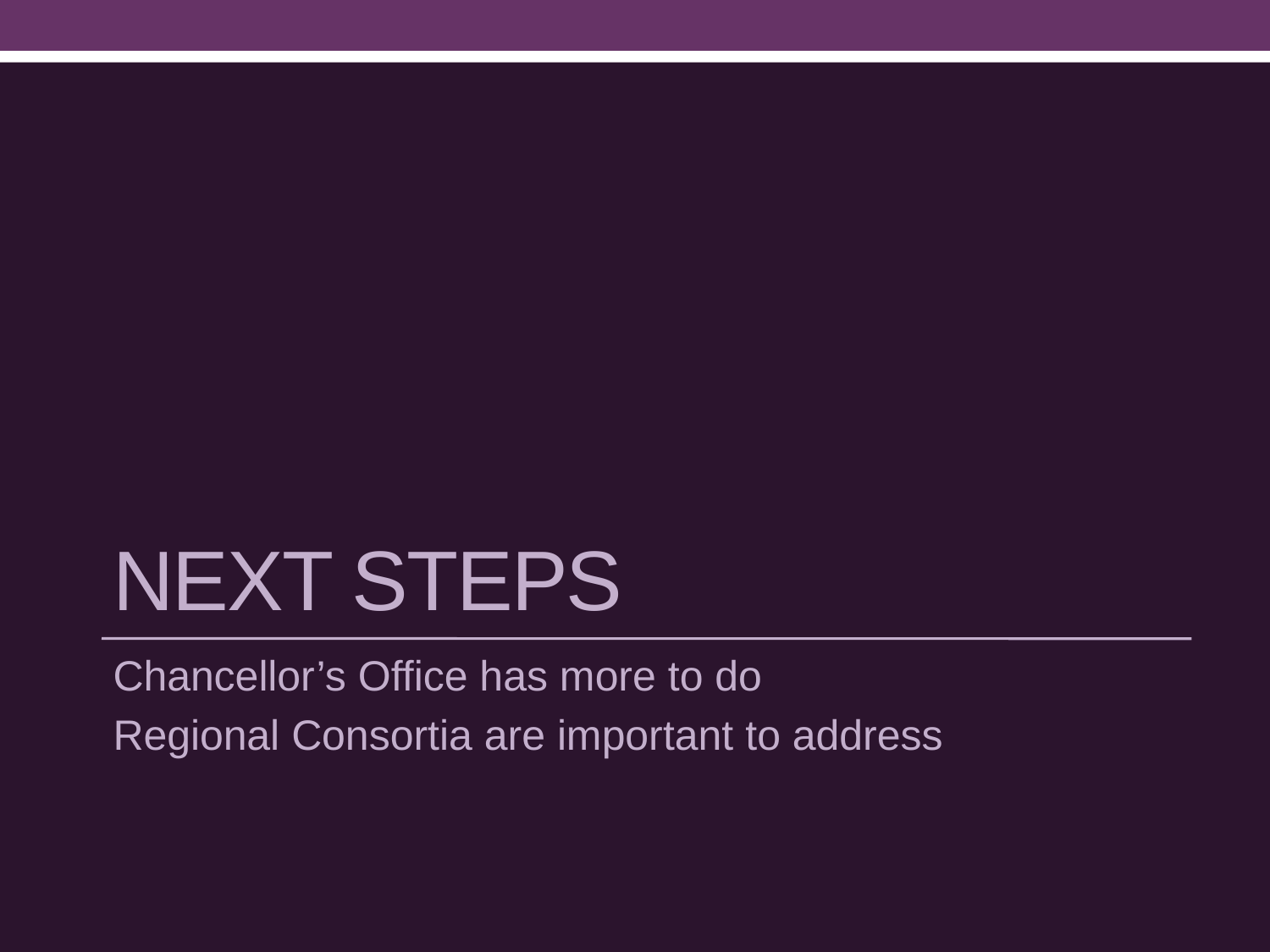

# Next steps
Chancellor’s Office has more to do
Regional Consortia are important to address